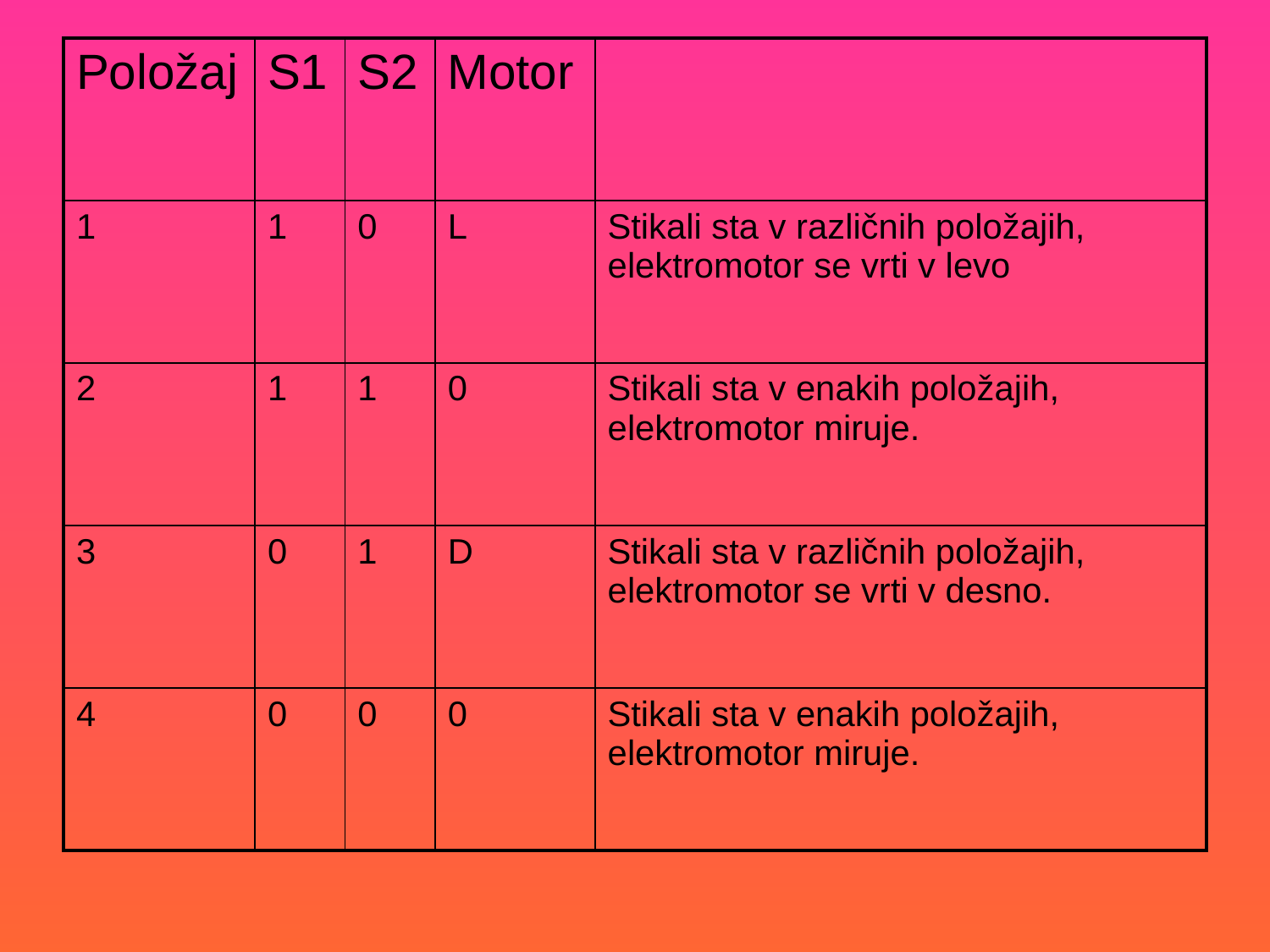

| Položaj | S1 | S2 | Motor |  |
| --- | --- | --- | --- | --- |
| 1 | 1 | 0 | L | Stikali sta v različnih položajih, elektromotor se vrti v levo |
| 2 | 1 | 1 | 0 | Stikali sta v enakih položajih, elektromotor miruje. |
| 3 | 0 | 1 | D | Stikali sta v različnih položajih, elektromotor se vrti v desno. |
| 4 | 0 | 0 | 0 | Stikali sta v enakih položajih, elektromotor miruje. |